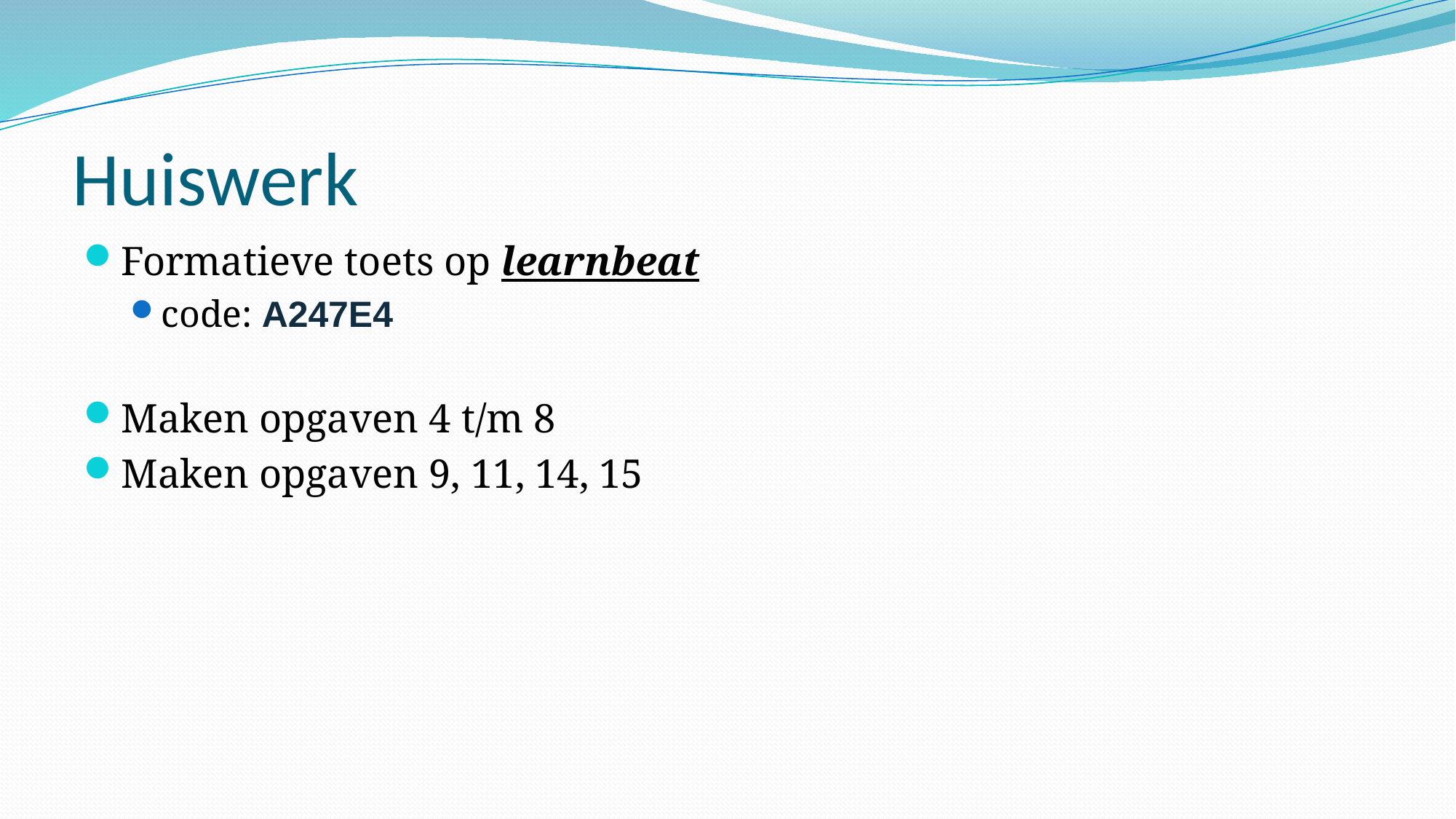

# Huiswerk
Formatieve toets op learnbeat
code: A247E4

Maken opgaven 4 t/m 8
Maken opgaven 9, 11, 14, 15